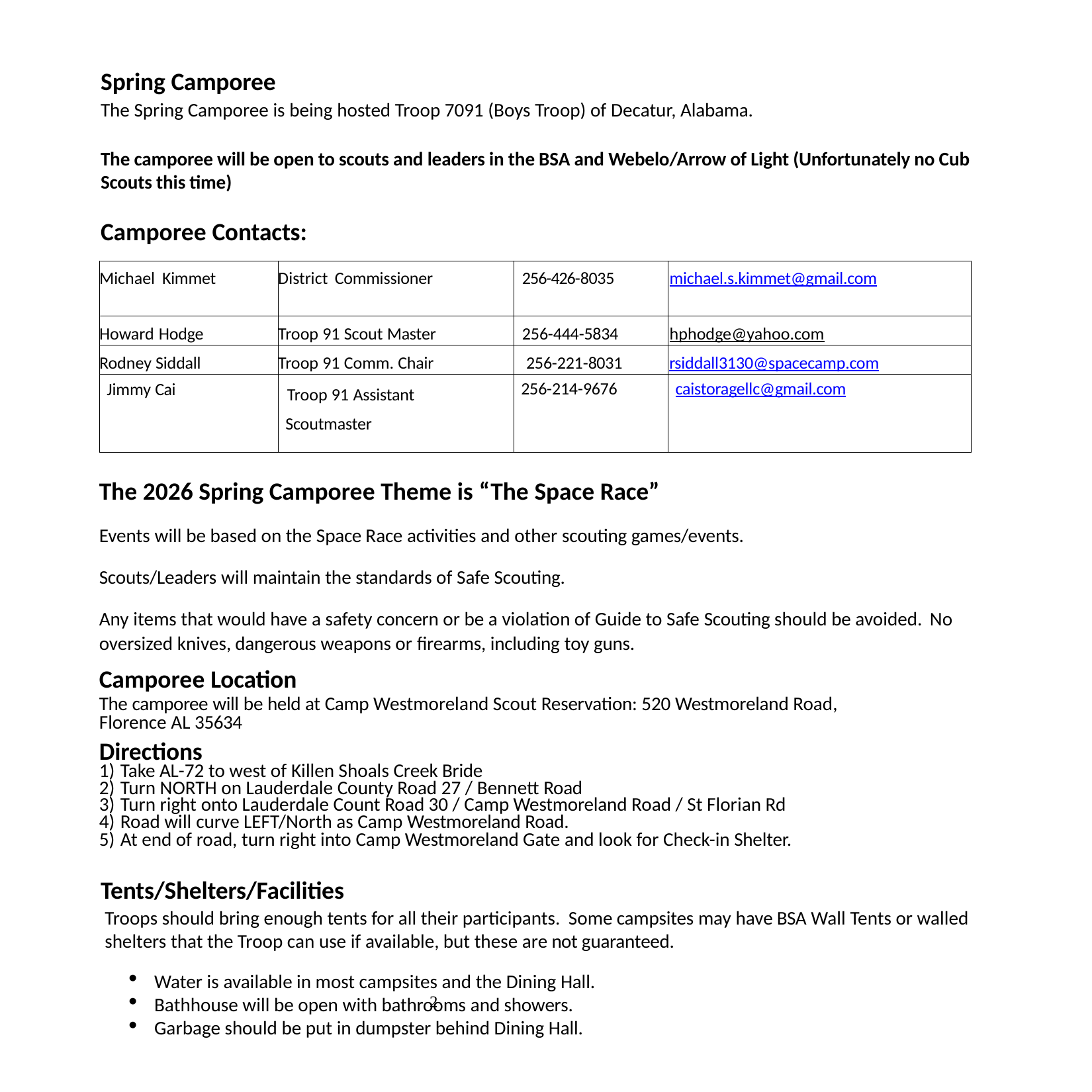

Spring Camporee
The Spring Camporee is being hosted Troop 7091 (Boys Troop) of Decatur, Alabama.

The camporee will be open to scouts and leaders in the BSA and Webelo/Arrow of Light (Unfortunately no Cub Scouts this time)

Camporee Contacts:
| Michael Kimmet | District Commissioner | 256-426-8035 | michael.s.kimmet@gmail.com |
| --- | --- | --- | --- |
| Howard Hodge | Troop 91 Scout Master | 256-444-5834 | hphodge@yahoo.com |
| Rodney Siddall | Troop 91 Comm. Chair | 256-221-8031 | rsiddall3130@spacecamp.com |
| Jimmy Cai | Troop 91 Assistant Scoutmaster | 256-214-9676 | caistoragellc@gmail.com |
The 2026 Spring Camporee Theme is “The Space Race”
Events will be based on the Space Race activities and other scouting games/events.
Scouts/Leaders will maintain the standards of Safe Scouting.
Any items that would have a safety concern or be a violation of Guide to Safe Scouting should be avoided. No oversized knives, dangerous weapons or firearms, including toy guns.
Camporee Location
The camporee will be held at Camp Westmoreland Scout Reservation: 520 Westmoreland Road, Florence AL 35634
Directions
Take AL-72 to west of Killen Shoals Creek Bride
Turn NORTH on Lauderdale County Road 27 / Bennett Road
Turn right onto Lauderdale Count Road 30 / Camp Westmoreland Road / St Florian Rd
Road will curve LEFT/North as Camp Westmoreland Road.
At end of road, turn right into Camp Westmoreland Gate and look for Check-in Shelter.
Tents/Shelters/Facilities
Troops should bring enough tents for all their participants. Some campsites may have BSA Wall Tents or walled shelters that the Troop can use if available, but these are not guaranteed.
Water is available in most campsites and the Dining Hall.
Bathhouse will be open with bathrooms and showers.
Garbage should be put in dumpster behind Dining Hall.

2